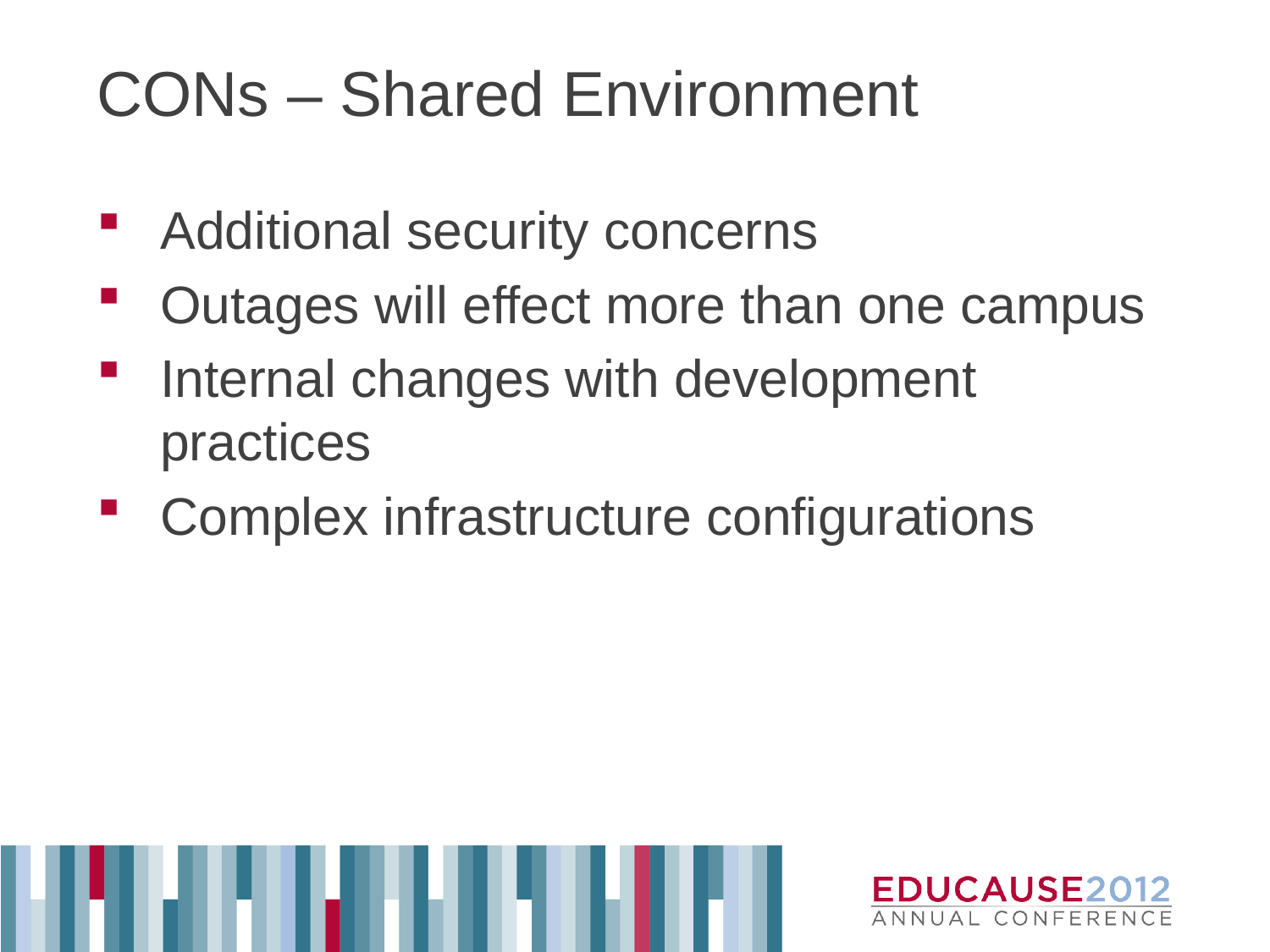

# CONs – Shared Environment
Additional security concerns
Outages will effect more than one campus
Internal changes with development practices
Complex infrastructure configurations